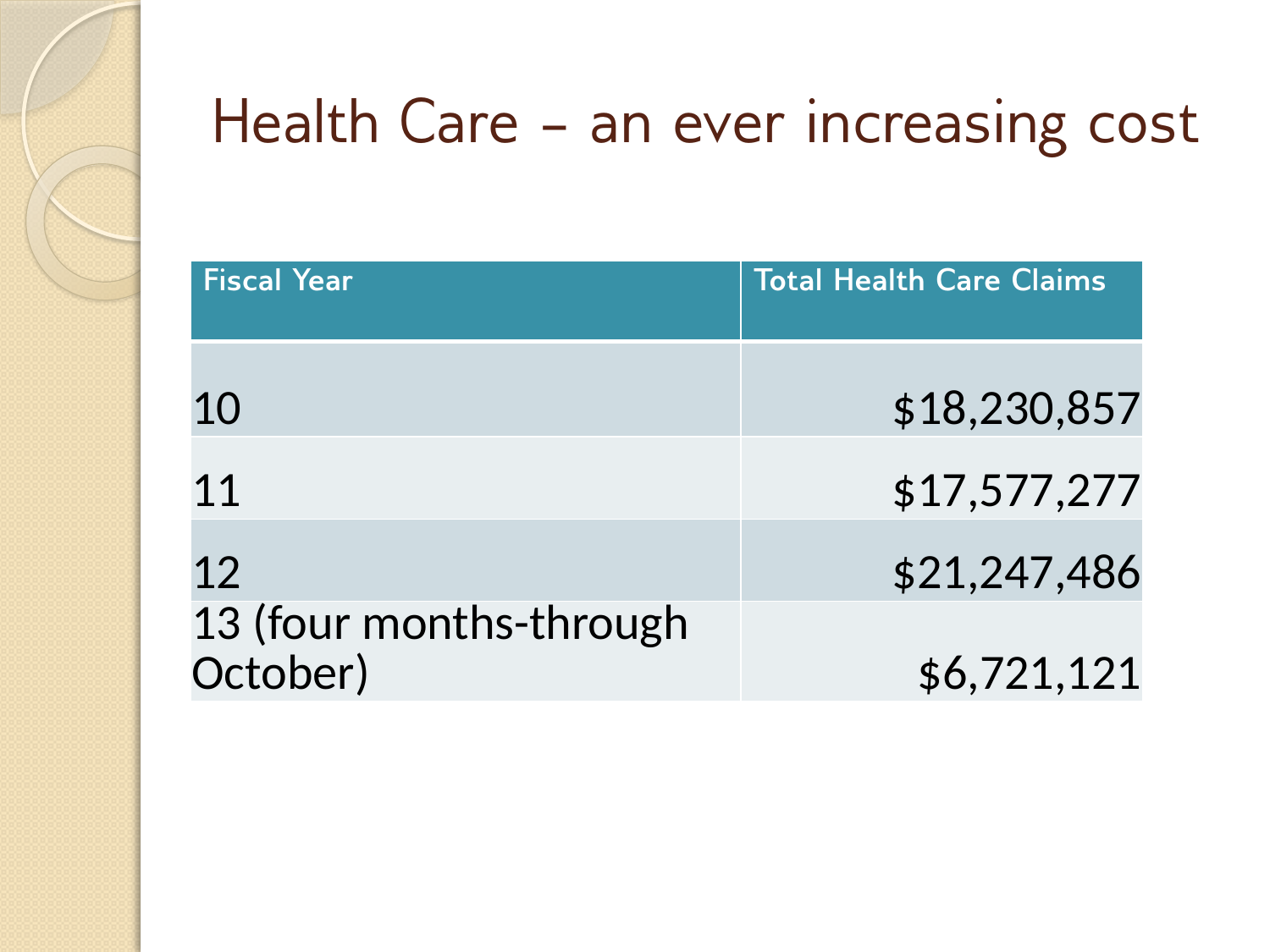

# Health Care – an ever increasing cost
| Fiscal Year | Total Health Care Claims |
| --- | --- |
| 10 | $18,230,857 |
| 11 | $17,577,277 |
| 12 | $21,247,486 |
| 13 (four months-through October) | $6,721,121 |